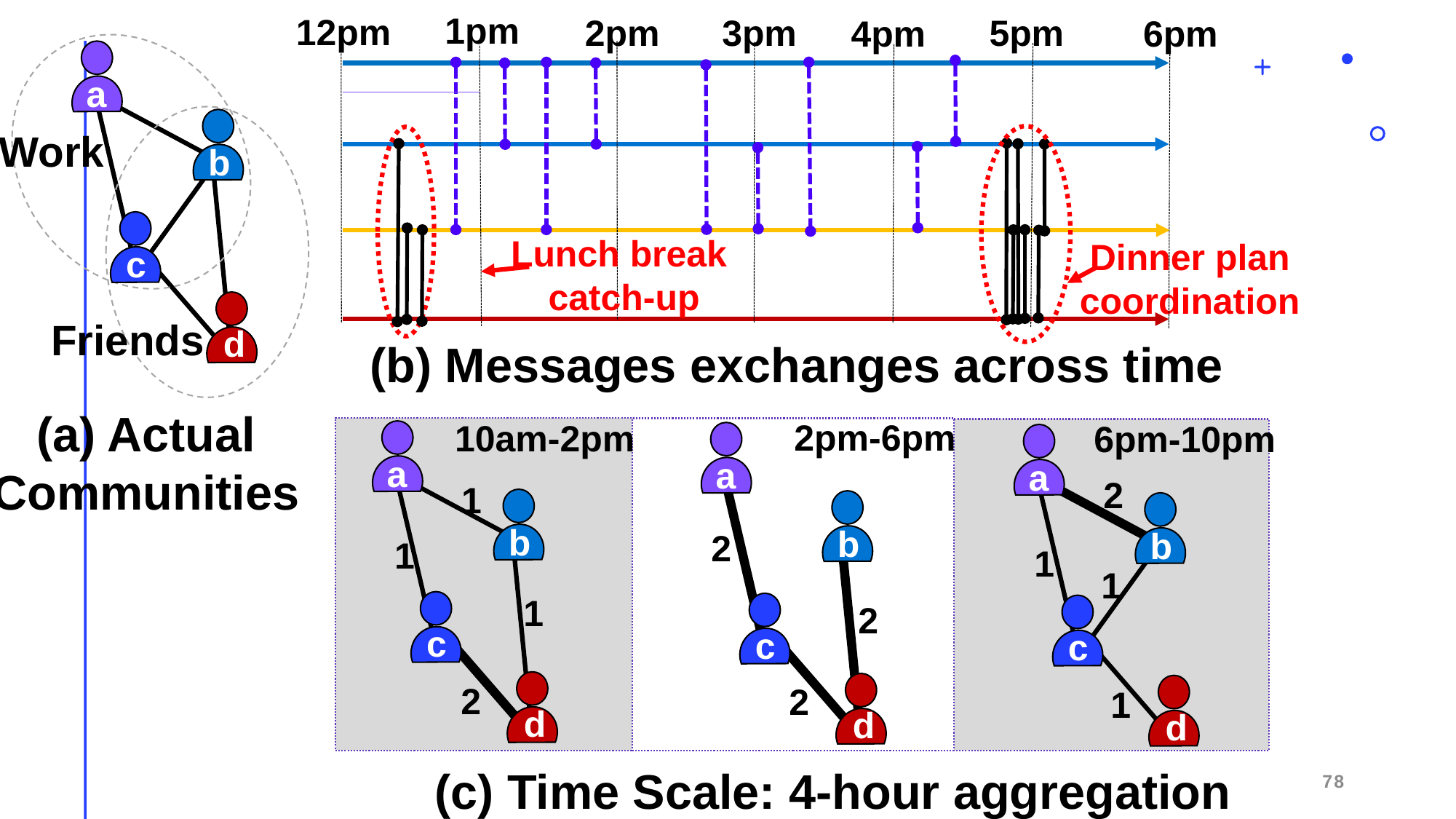

1pm
12pm
2pm
3pm
5pm
4pm
6pm

a

b
Work

c
Lunch break
catch-up
Dinner plan
coordination

d
Friends
(b) Messages exchanges across time
(a) Actual
Communities
2pm-6pm
10am-2pm
6pm-10pm

a

b

c

d

a

b

c

d

a

b

c

d
2
1
2
1
1
1
1
2
2
2
1
(c) Time Scale: 4-hour aggregation
78